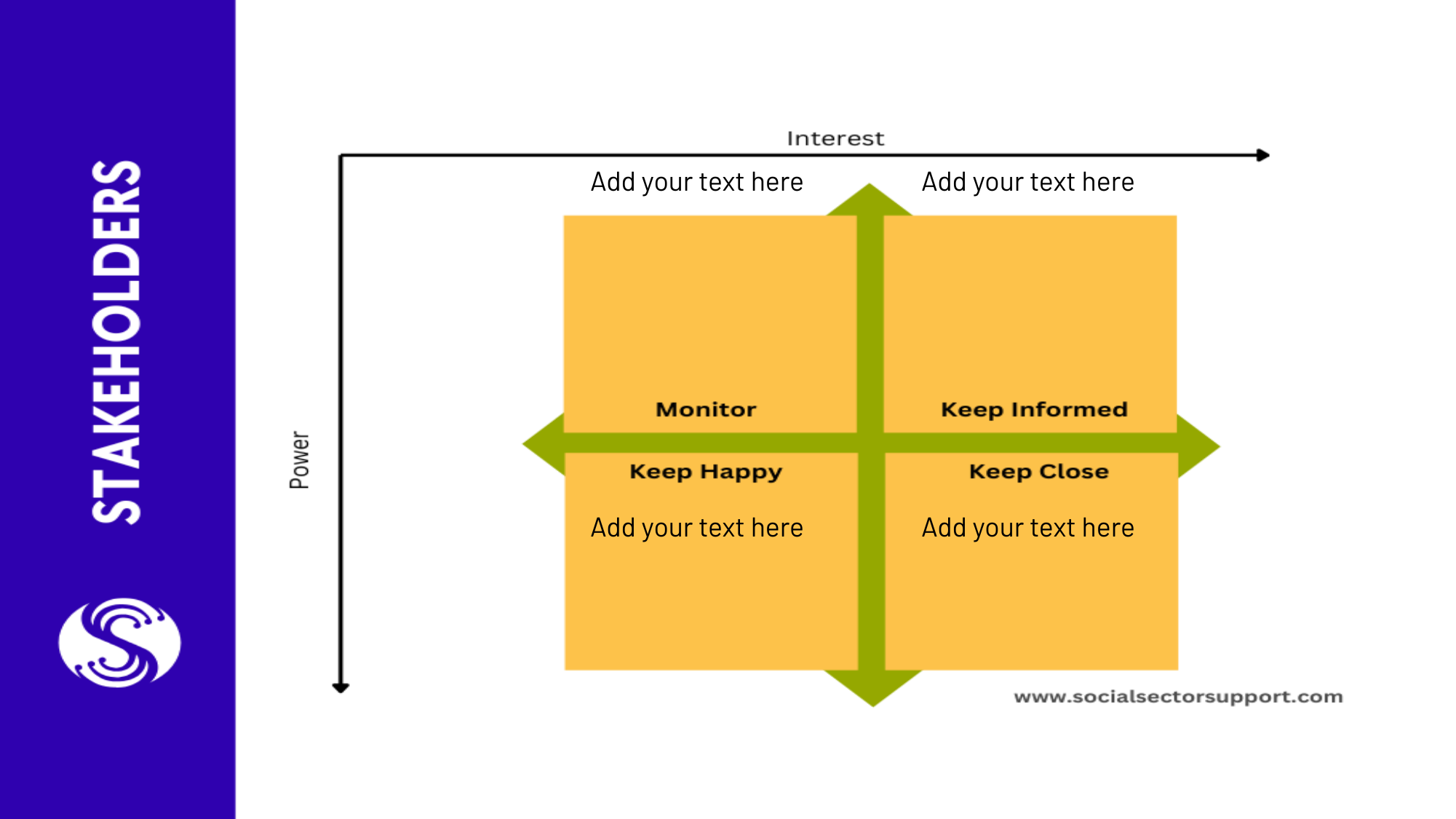

Add your text here

Add your text here

Add your text here

Add your text here